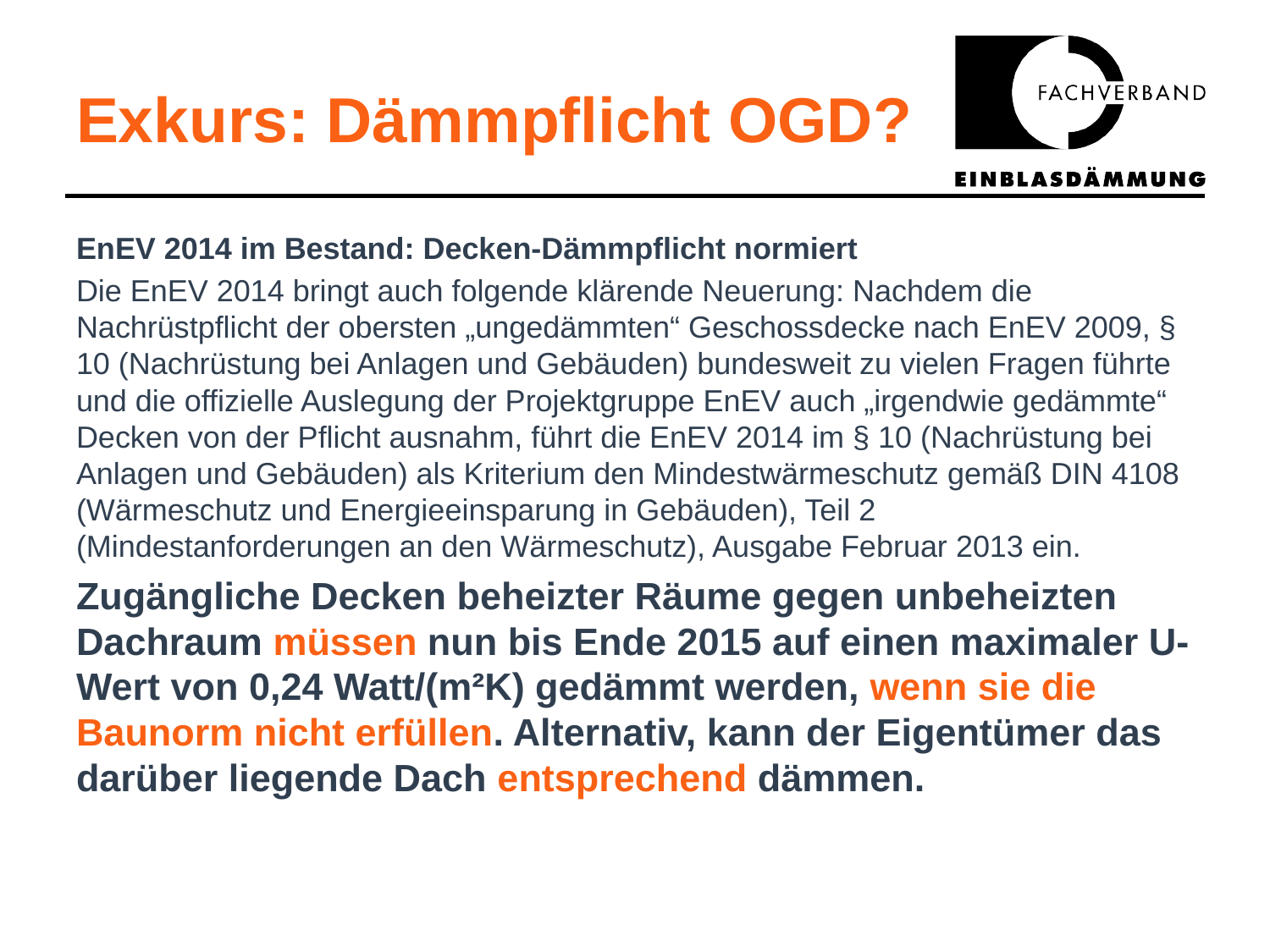

# Exkurs: Dämmpflicht OGD?
EnEV 2014 im Bestand: Decken-Dämmpflicht normiert
Die EnEV 2014 bringt auch folgende klärende Neuerung: Nachdem die Nachrüstpflicht der obersten „ungedämmten“ Geschossdecke nach EnEV 2009, § 10 (Nachrüstung bei Anlagen und Gebäuden) bundesweit zu vielen Fragen führte und die offizielle Auslegung der Projektgruppe EnEV auch „irgendwie gedämmte“ Decken von der Pflicht ausnahm, führt die EnEV 2014 im § 10 (Nachrüstung bei Anlagen und Gebäuden) als Kriterium den Mindestwärmeschutz gemäß DIN 4108 (Wärmeschutz und Energieeinsparung in Gebäuden), Teil 2 (Mindestanforderungen an den Wärmeschutz), Ausgabe Februar 2013 ein.
Zugängliche Decken beheizter Räume gegen unbeheizten Dachraum müssen nun bis Ende 2015 auf einen maximaler U-Wert von 0,24 Watt/(m²K) gedämmt werden, wenn sie die Baunorm nicht erfüllen. Alternativ, kann der Eigentümer das darüber liegende Dach entsprechend dämmen.